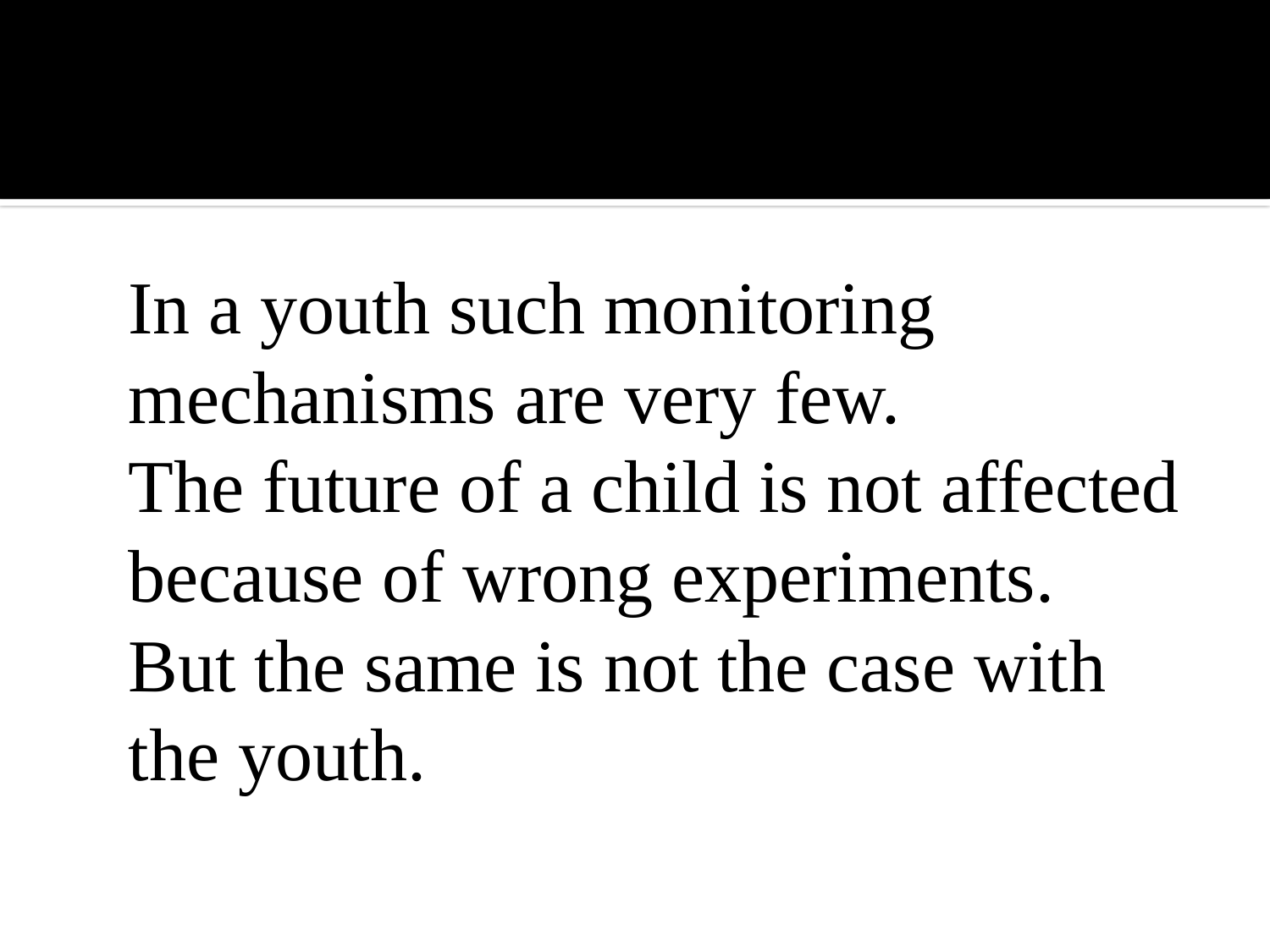

#
		In a youth such monitoring mechanisms are very few.
		The future of a child is not affected because of wrong experiments.
		But the same is not the case with the youth.